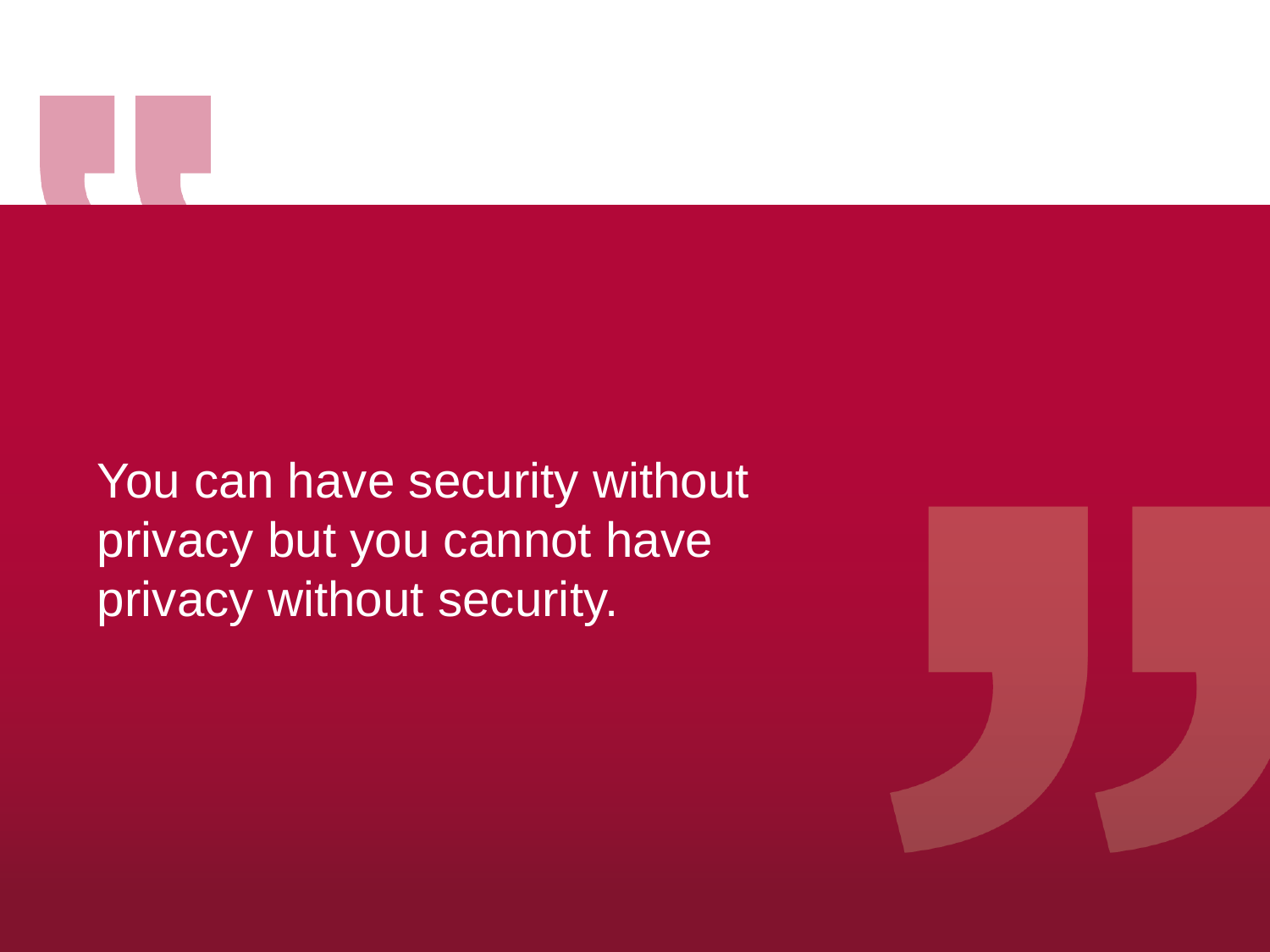

You can have security without privacy but you cannot have privacy without security.